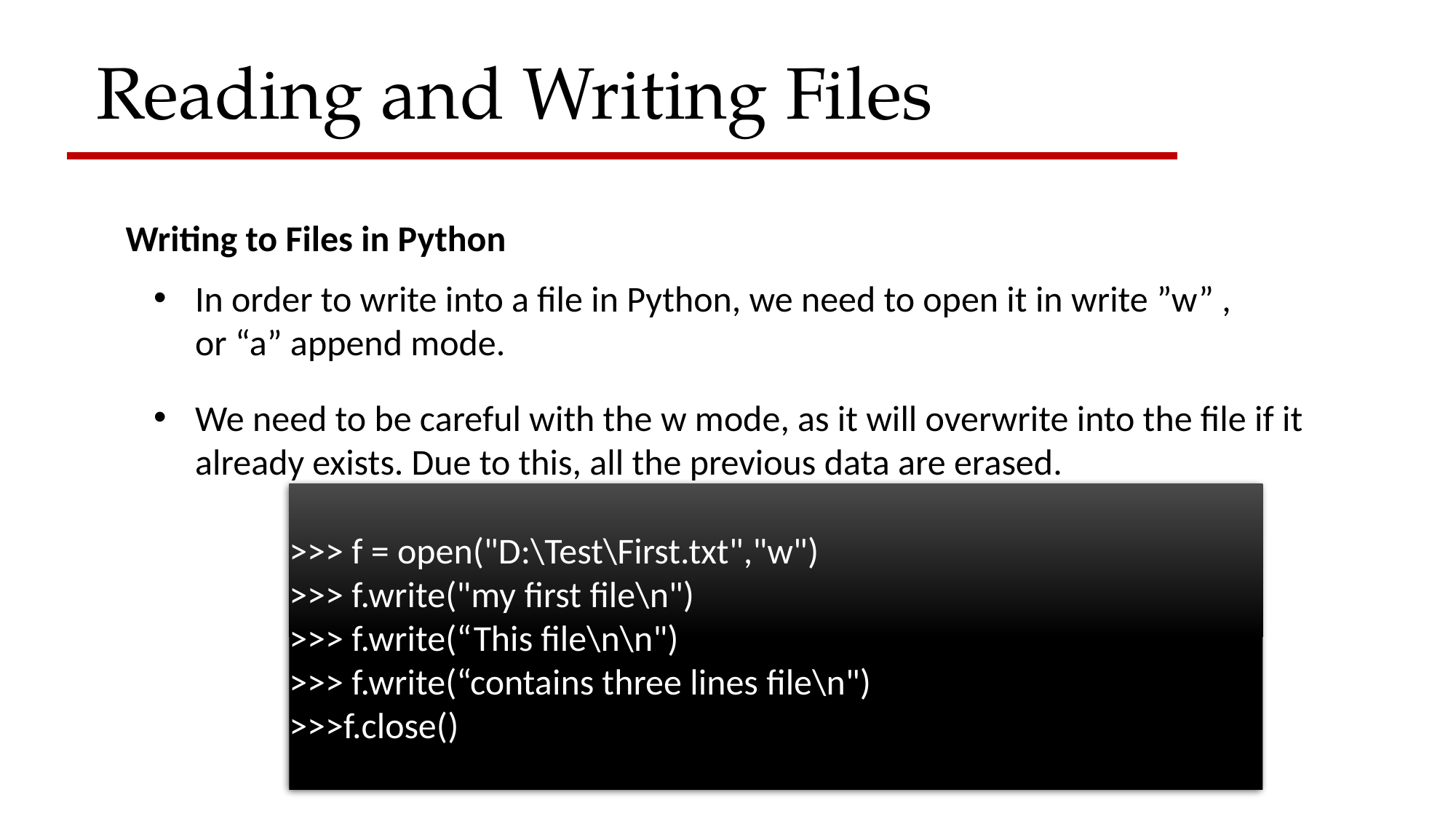

Reading and Writing Files
Writing to Files in Python
In order to write into a file in Python, we need to open it in write ”w” , or “a” append mode.
We need to be careful with the w mode, as it will overwrite into the file if it already exists. Due to this, all the previous data are erased.

>>> f = open("D:\Test\First.txt","w")
>>> f.write("my first file\n")
>>> f.write(“This file\n\n")
>>> f.write(“contains three lines file\n")
>>>f.close()